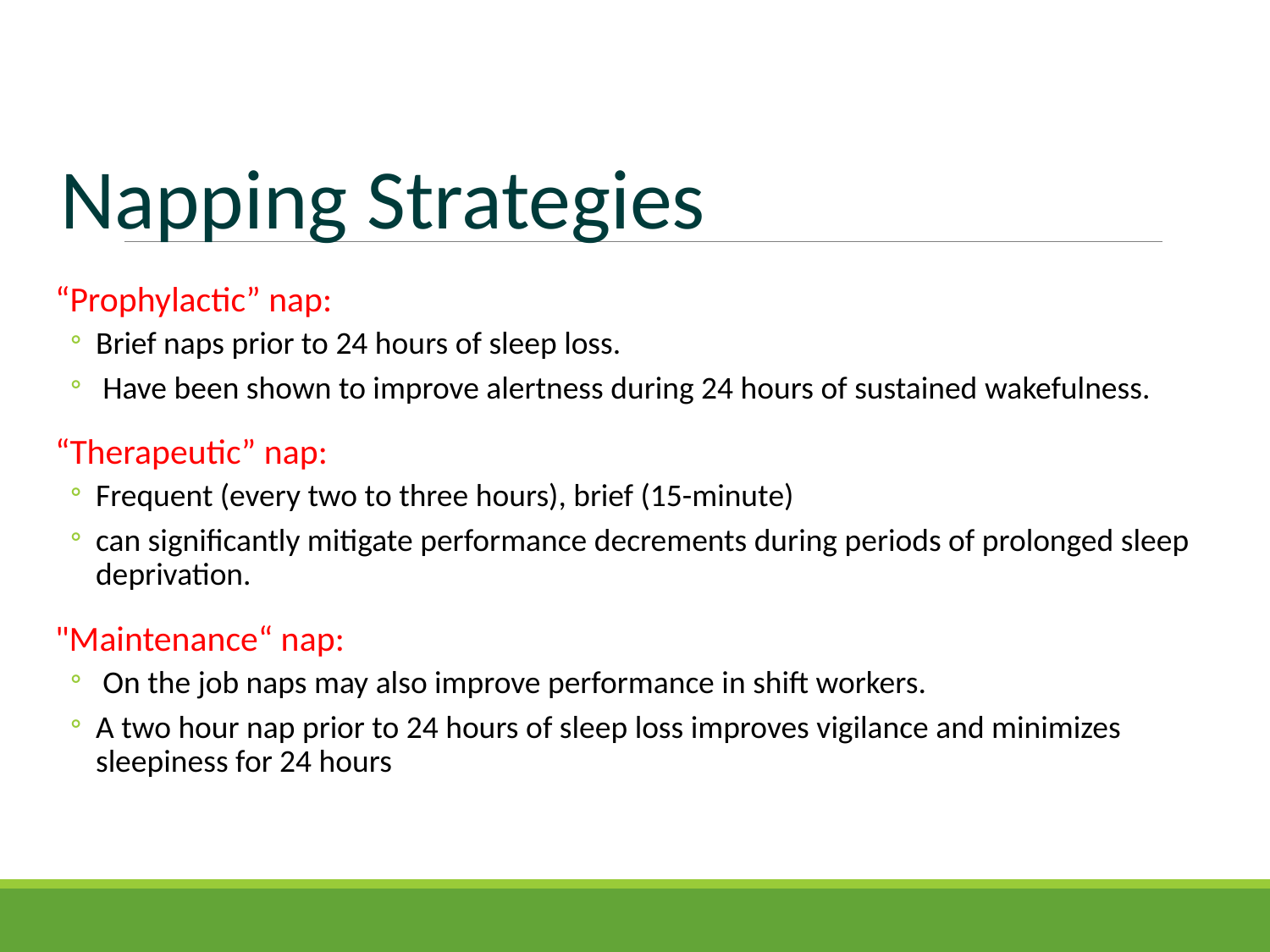

Napping Strategies
“Prophylactic” nap:
Brief naps prior to 24 hours of sleep loss.
 Have been shown to improve alertness during 24 hours of sustained wakefulness.
“Therapeutic” nap:
Frequent (every two to three hours), brief (15-minute)
can significantly mitigate performance decrements during periods of prolonged sleep deprivation.
"Maintenance“ nap:
 On the job naps may also improve performance in shift workers.
A two hour nap prior to 24 hours of sleep loss improves vigilance and minimizes sleepiness for 24 hours